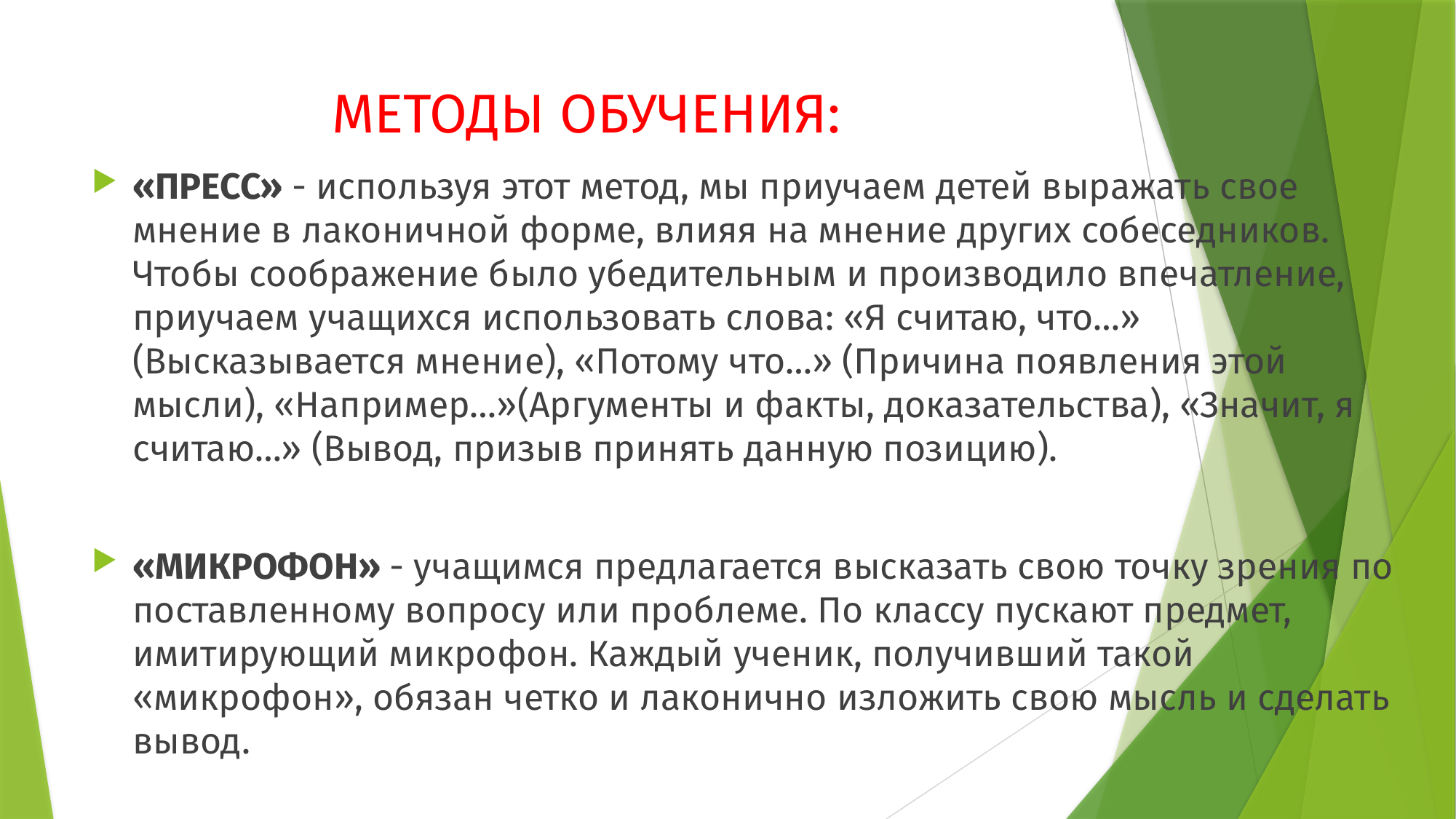

# МЕТОДЫ ОБУЧЕНИЯ:
«ПРЕСС» - используя этот метод, мы приучаем детей выражать свое мнение в лаконичной форме, влияя на мнение других собеседников. Чтобы соображение было убедительным и производило впечатление, приучаем учащихся использовать слова: «Я считаю, что…» (Высказывается мнение), «Потому что…» (Причина появления этой мысли), «Например…»(Аргументы и факты, доказательства), «Значит, я считаю…» (Вывод, призыв принять данную позицию).

«МИКРОФОН» - учащимся предлагается высказать свою точку зрения по поставленному вопросу или проблеме. По классу пускают предмет, имитирующий микрофон. Каждый ученик, получивший такой «микрофон», обязан четко и лаконично изложить свою мысль и сделать вывод.